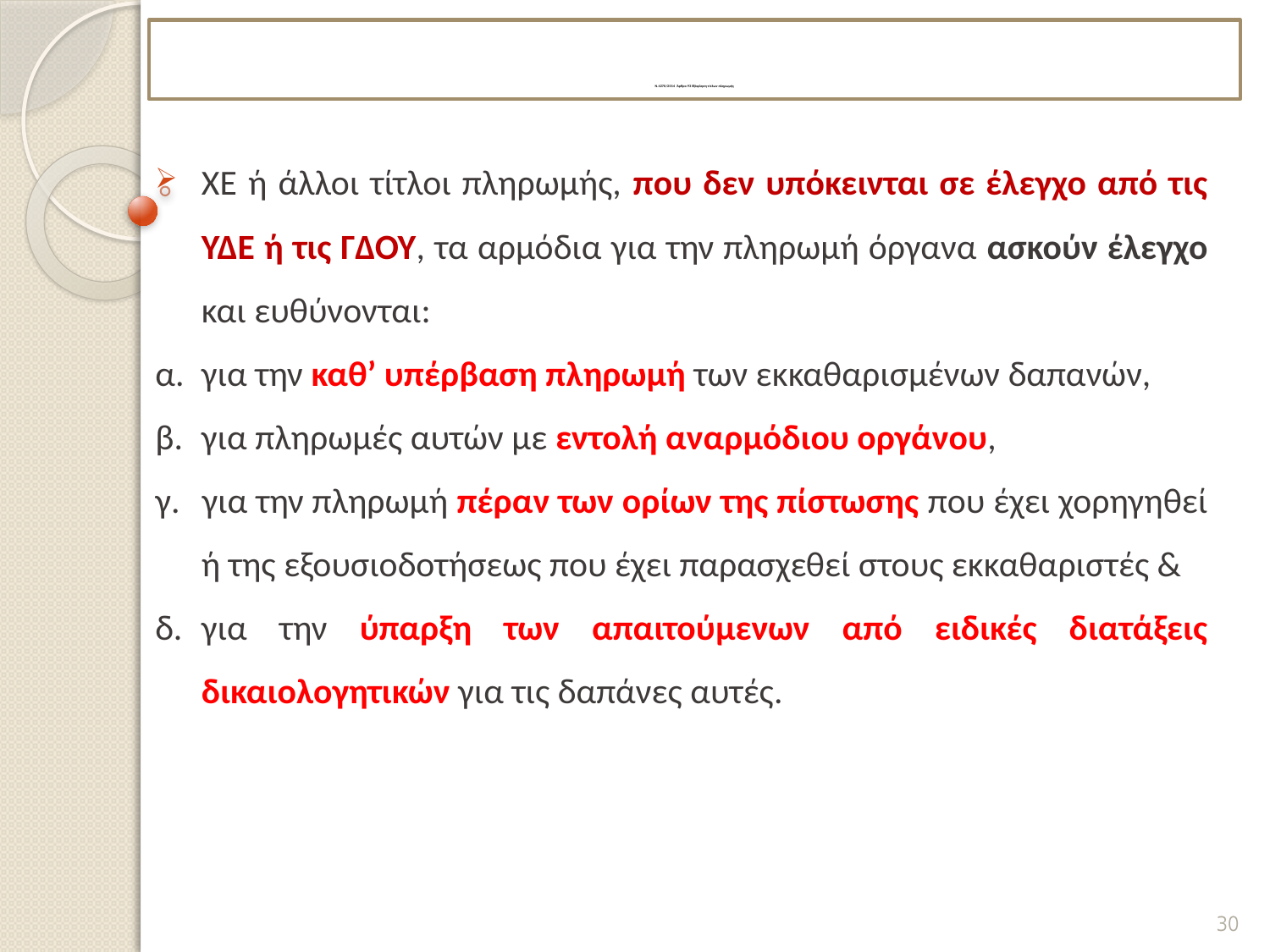

# Ν.4270/2014  Άρθρο 93 Εξόφληση τίτλων πληρωμής
ΧΕ ή άλλοι τίτλοι πληρωμής, που δεν υπόκεινται σε έλεγχο από τις ΥΔΕ ή τις ΓΔΟΥ, τα αρμόδια για την πληρωμή όργανα ασκούν έλεγχο και ευθύνονται:
α. 	για την καθ’ υπέρβαση πληρωμή των εκκαθαρισμένων δαπανών,
β. 	για πληρωμές αυτών με εντολή αναρμόδιου οργάνου,
γ. 	για την πληρωμή πέραν των ορίων της πίστωσης που έχει χορηγηθεί ή της εξουσιοδοτήσεως που έχει παρασχεθεί στους εκκαθαριστές &
δ.	για την ύπαρξη των απαιτούμενων από ειδικές διατάξεις δικαιολογητικών για τις δαπάνες αυτές.

30